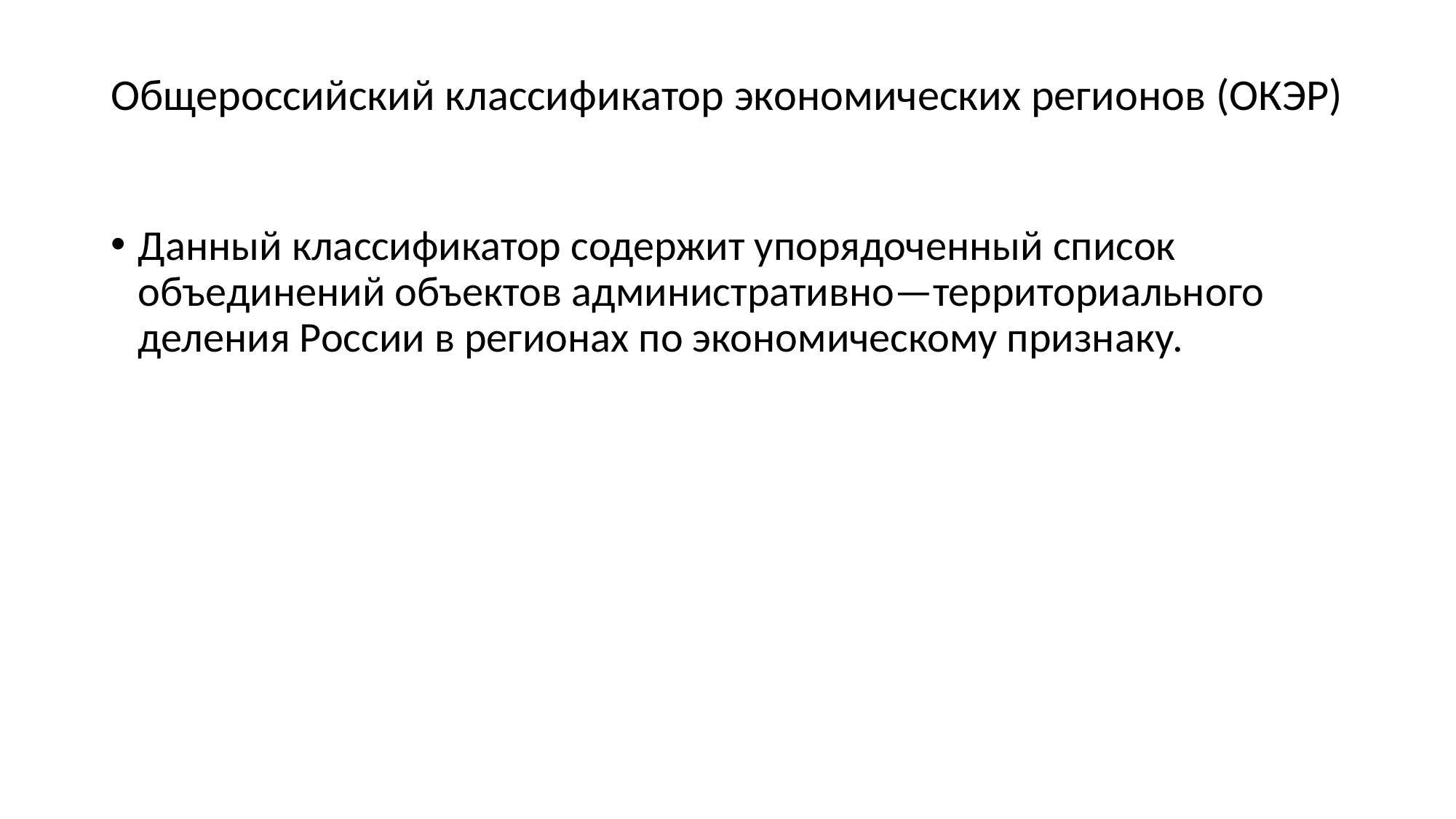

# Общероссийский классификатор экономических регионов (ОКЭР)
Данный классификатор содержит упорядоченный список объединений объектов административно—территориального деления России в регионах по экономическому признаку.